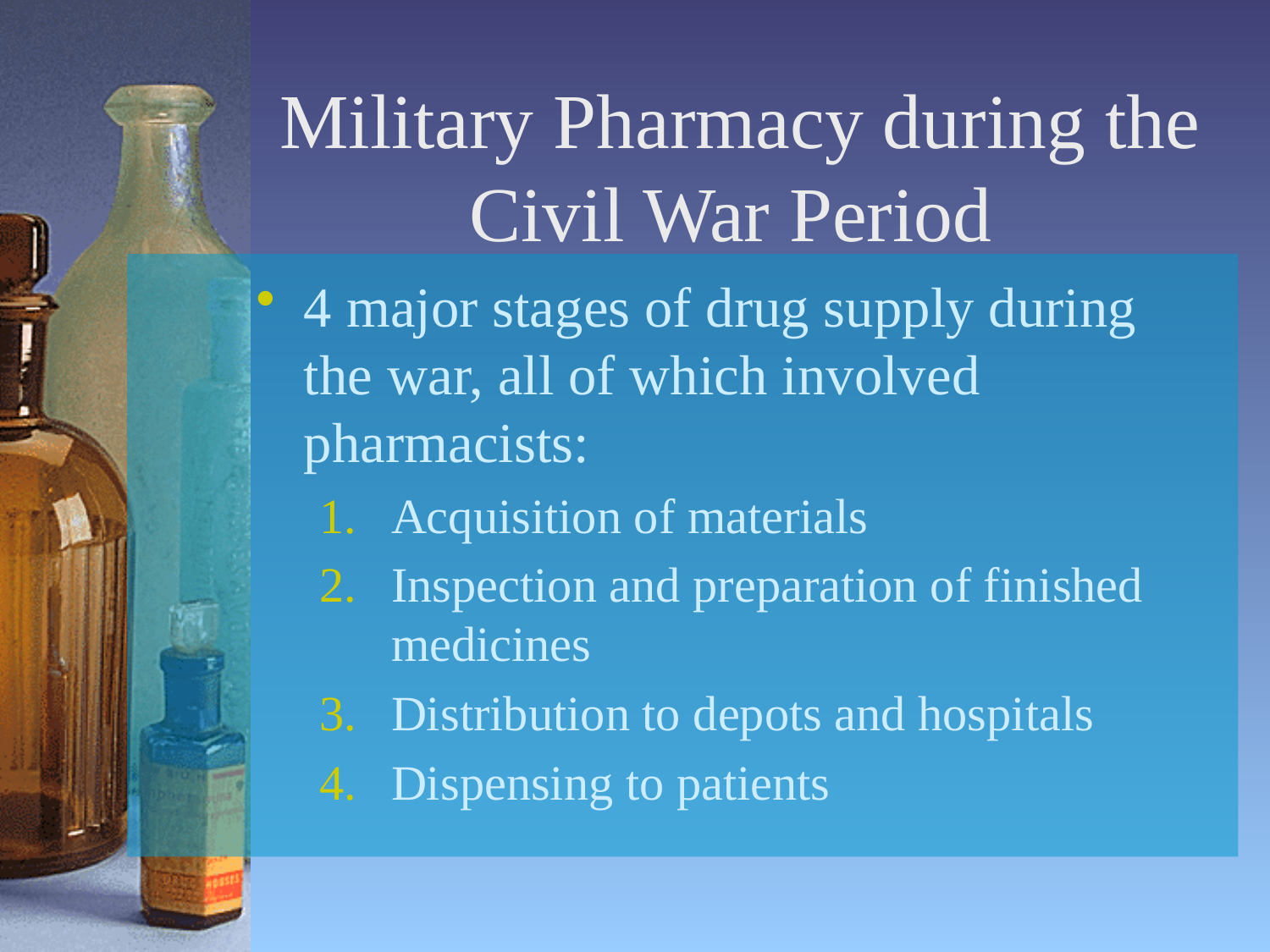

# Military Pharmacy during the Civil War Period
4 major stages of drug supply during the war, all of which involved pharmacists:
Acquisition of materials
Inspection and preparation of finished medicines
Distribution to depots and hospitals
Dispensing to patients